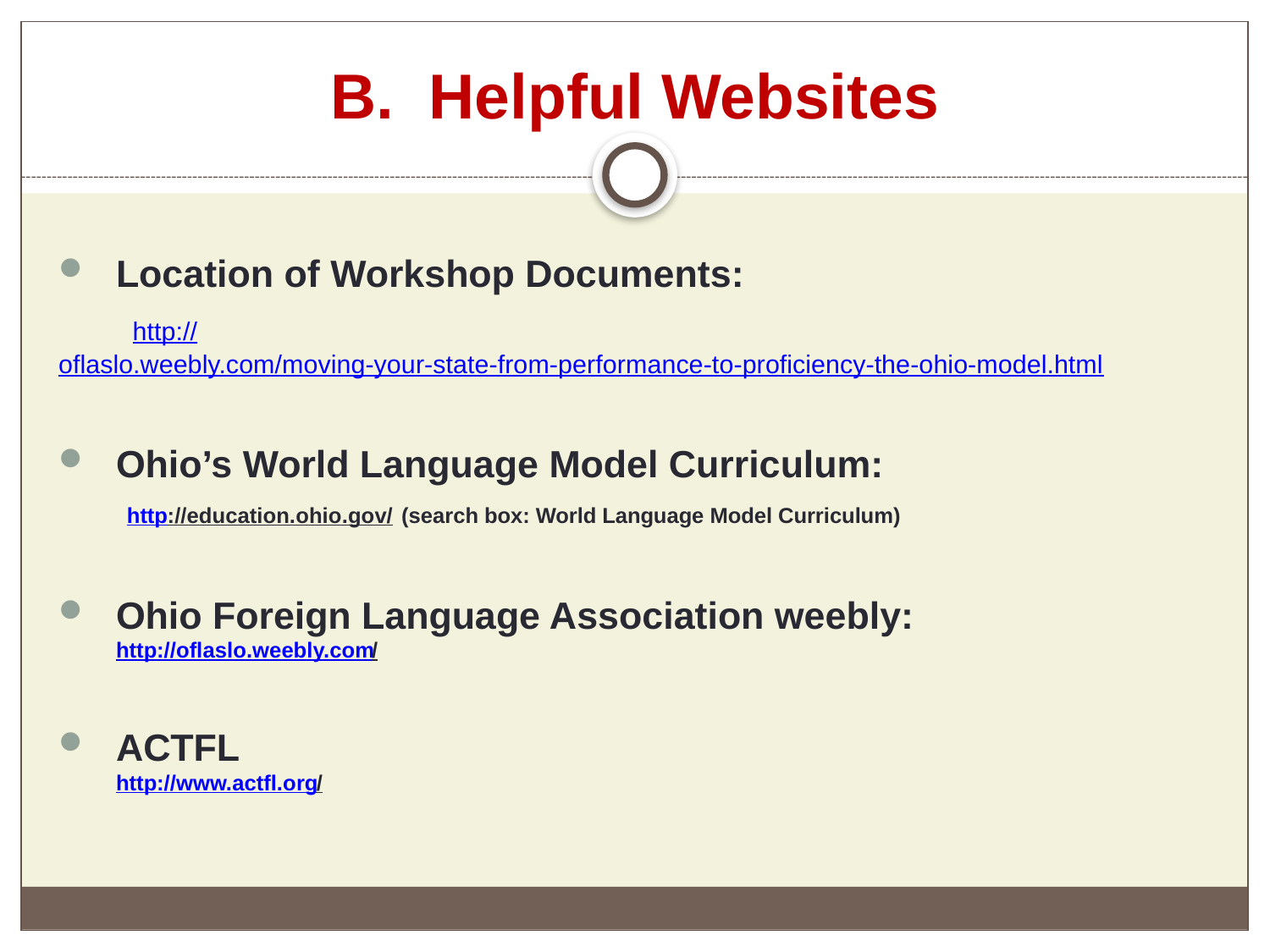

# B.  Helpful Websites
Location of Workshop Documents:
       http://oflaslo.weebly.com/moving-your-state-from-performance-to-proficiency-the-ohio-model.html

Ohio’s World Language Model Curriculum:
 http://education.ohio.gov/  (search box: World Language Model Curriculum)

Ohio Foreign Language Association weebly:
http://oflaslo.weebly.com/

ACTFL
http://www.actfl.org/